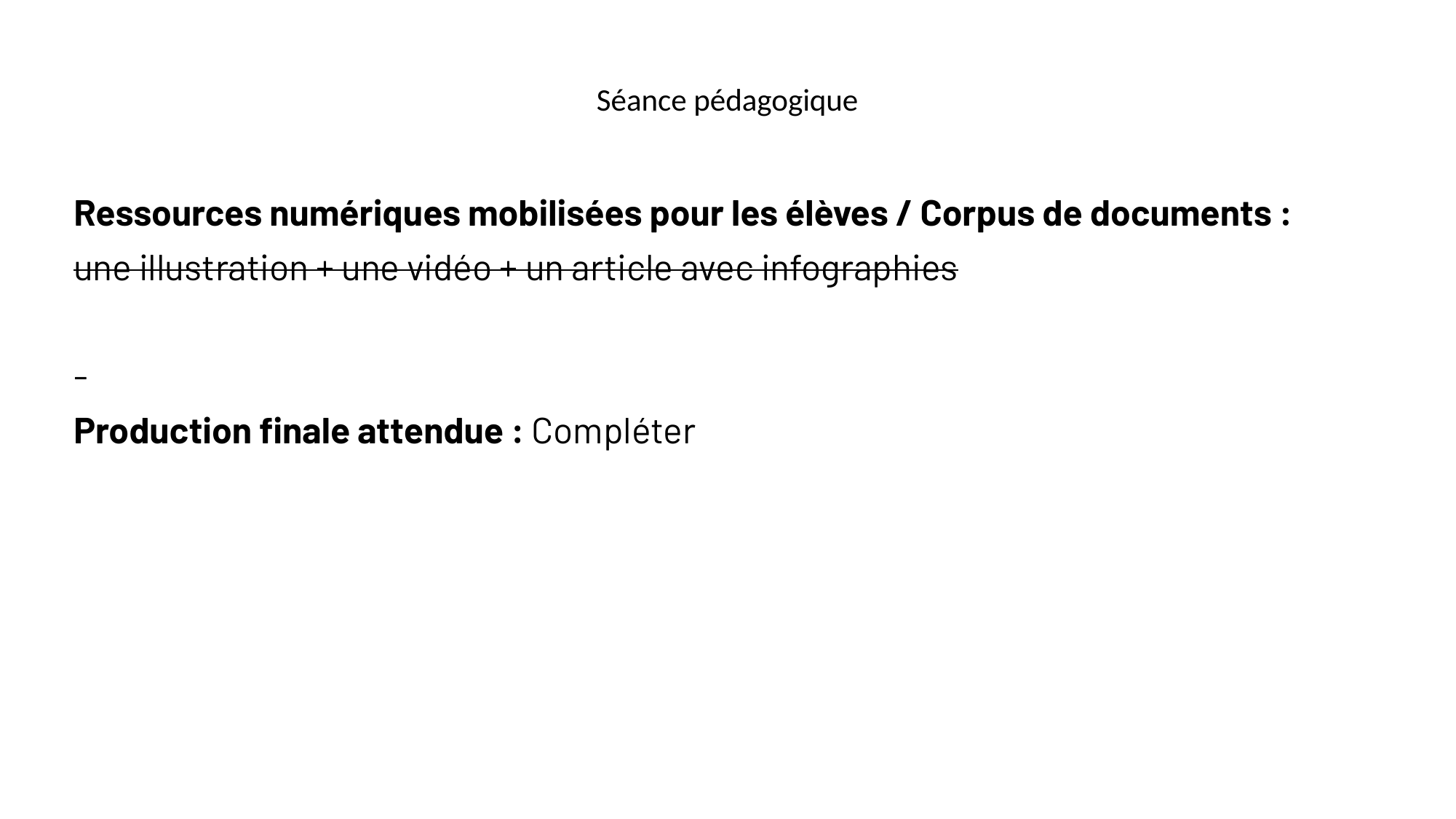

# Séance pédagogique
Ressources numériques mobilisées pour les élèves / Corpus de documents :
une illustration + une vidéo + un article avec infographies

-
Production finale attendue : Compléter